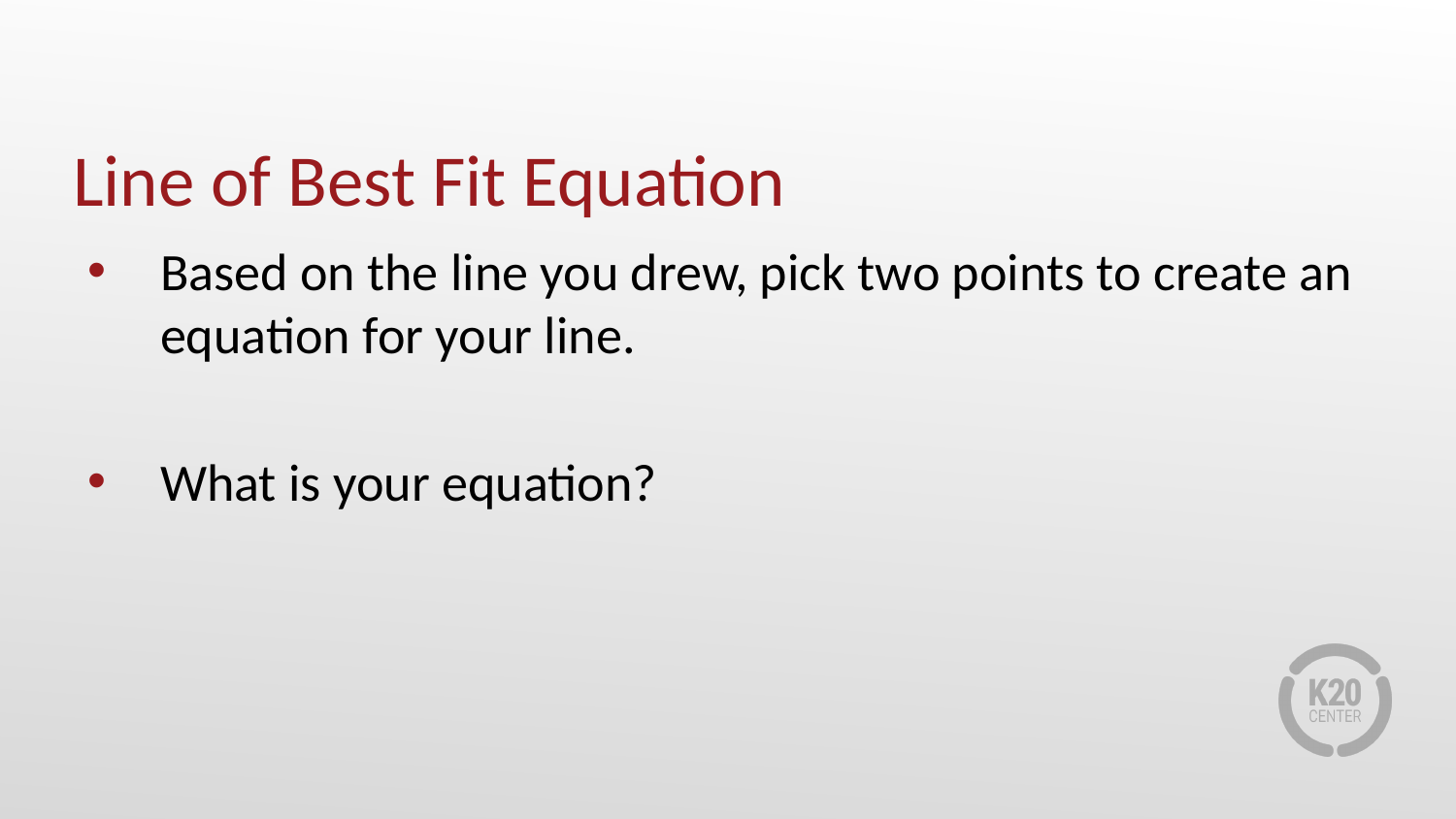

# Line of Best Fit Equation
Based on the line you drew, pick two points to create an equation for your line.

What is your equation?